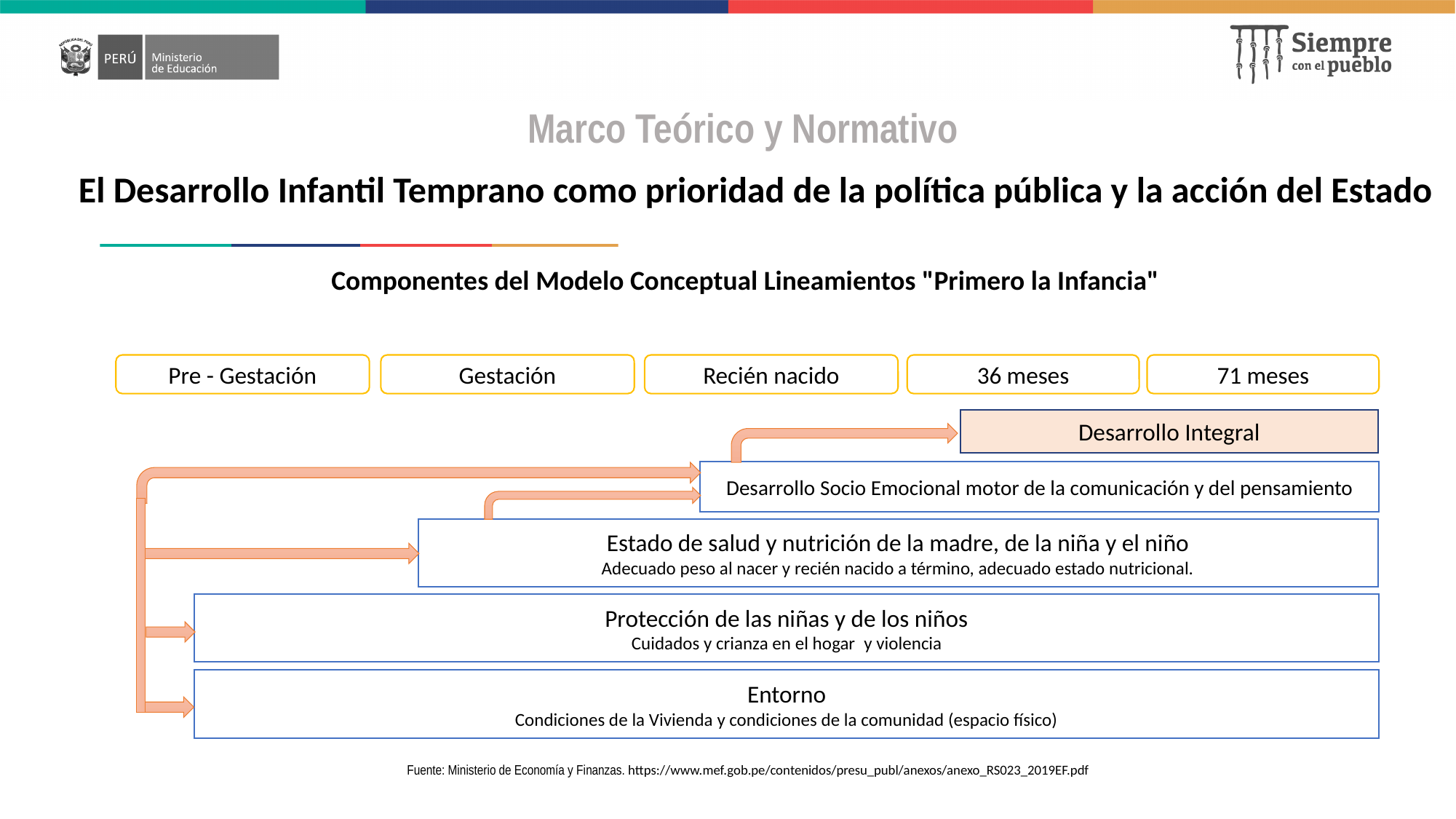

# Marco Teórico y Normativo
El Desarrollo Infantil Temprano como prioridad de la política pública y la acción del Estado
Componentes del Modelo Conceptual Lineamientos "Primero la Infancia"
Pre - Gestación
Gestación
Recién nacido
36 meses
71 meses
Desarrollo Integral

Desarrollo Socio Emocional motor de la comunicación y del pensamiento

Estado de salud y nutrición de la madre, de la niña y el niño
Adecuado peso al nacer y recién nacido a término, adecuado estado nutricional.

Protección de las niñas y de los niños
Cuidados y crianza en el hogar  y violencia

Entorno
Condiciones de la Vivienda y condiciones de la comunidad (espacio físico)

Fuente: Ministerio de Economía y Finanzas. https://www.mef.gob.pe/contenidos/presu_publ/anexos/anexo_RS023_2019EF.pdf